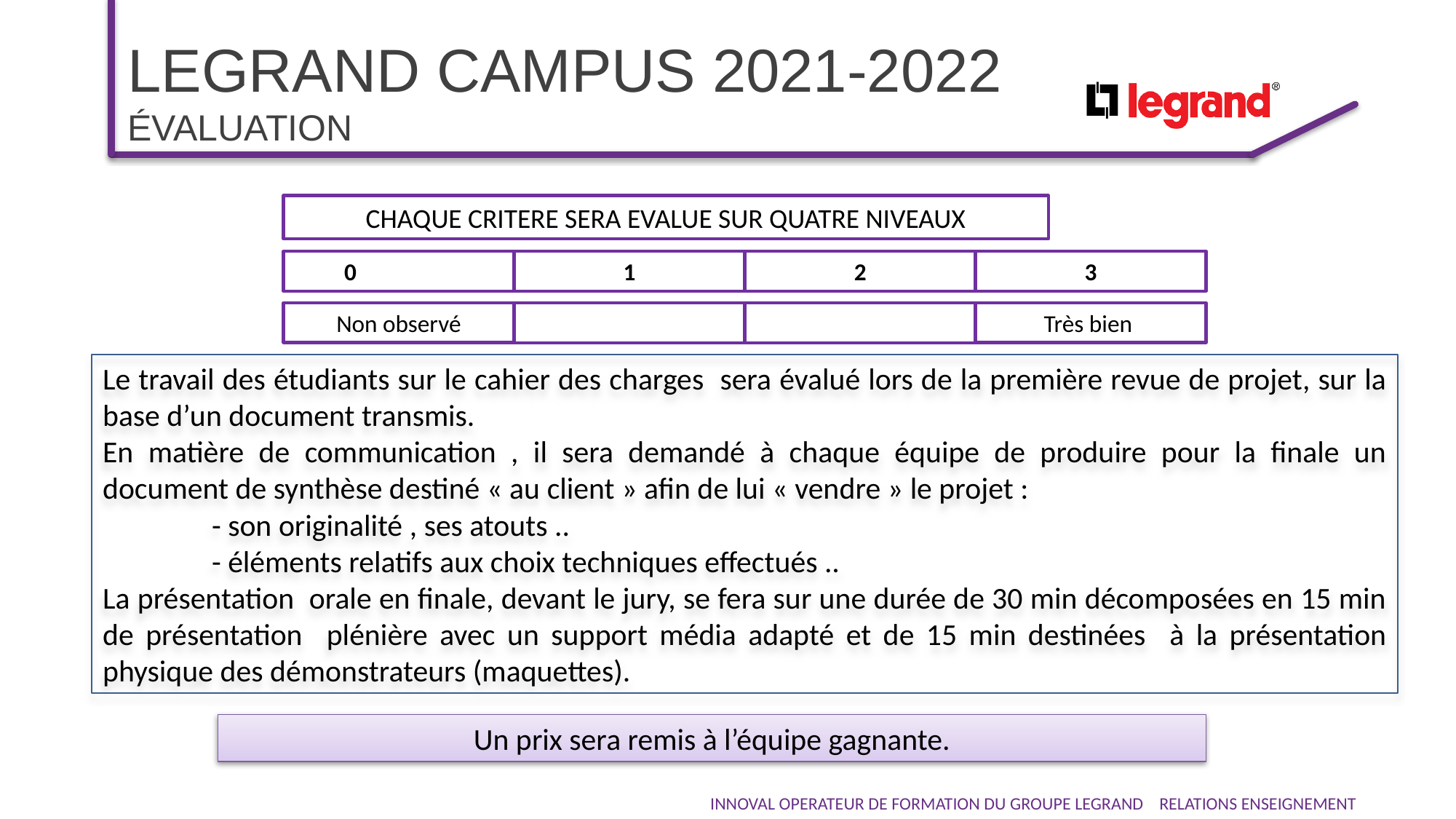

# Legrand campus 2021-2022 ÉVALUATION
CHAQUE CRITERE SERA EVALUE SUR QUATRE NIVEAUX
0
1
2
3
Très bien
Non observé

Le travail des étudiants sur le cahier des charges  sera évalué lors de la première revue de projet, sur la base d’un document transmis.
En matière de communication , il sera demandé à chaque équipe de produire pour la finale un document de synthèse destiné « au client » afin de lui « vendre » le projet :
	- son originalité , ses atouts ..
	- éléments relatifs aux choix techniques effectués ..
La présentation  orale en finale, devant le jury, se fera sur une durée de 30 min décomposées en 15 min de présentation  plénière avec un support média adapté et de 15 min destinées  à la présentation physique des démonstrateurs (maquettes).
Un prix sera remis à l’équipe gagnante.
INNOVAL OPERATEUR DE FORMATION DU GROUPE LEGRAND    RELATIONS ENSEIGNEMENT